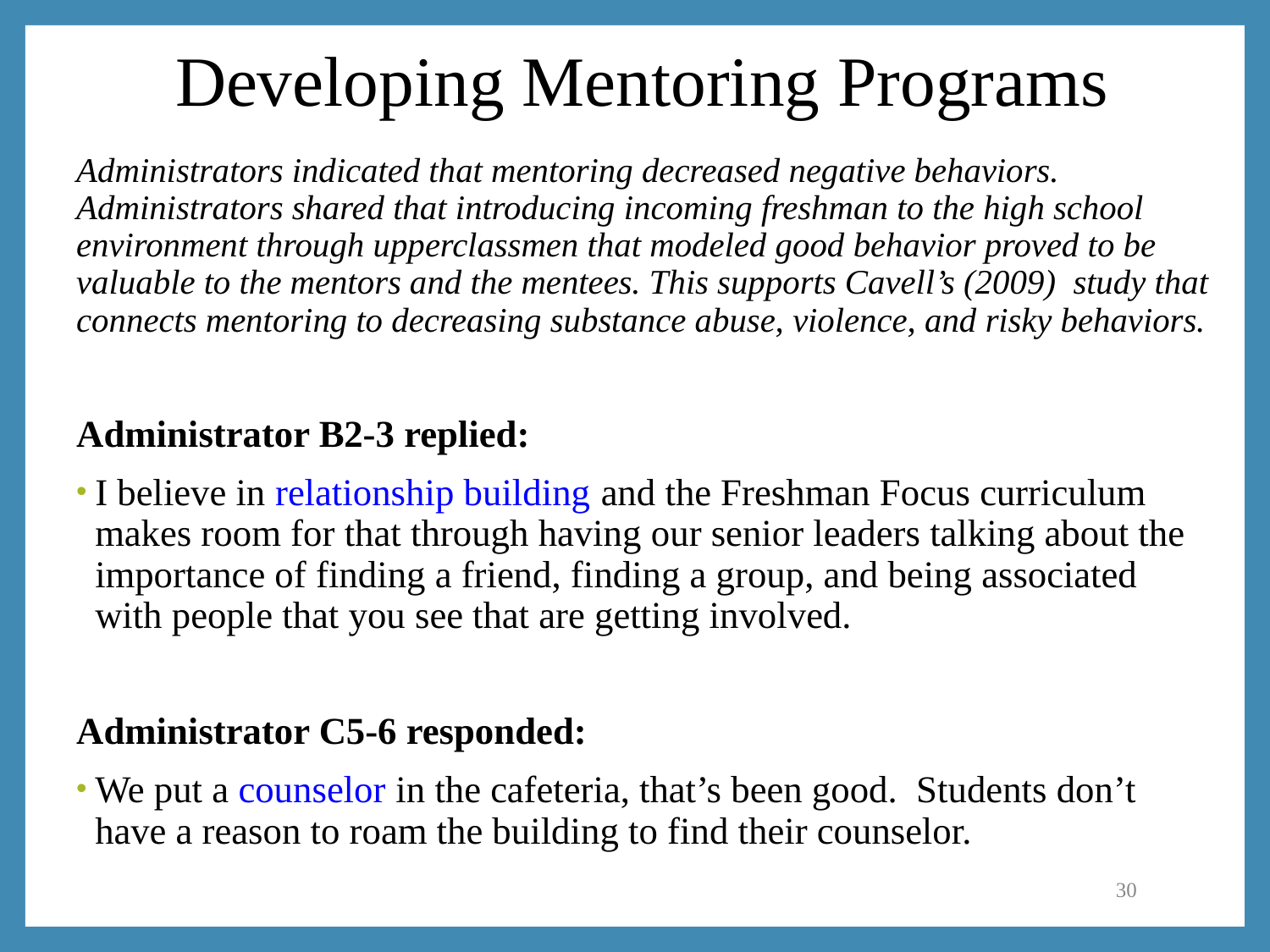

# Developing Mentoring Programs
Administrators indicated that mentoring decreased negative behaviors. Administrators shared that introducing incoming freshman to the high school environment through upperclassmen that modeled good behavior proved to be  valuable to the mentors and the mentees. This supports Cavell’s (2009)  study that connects mentoring to decreasing substance abuse, violence, and risky behaviors.

Administrator B2-3 replied:
I believe in relationship building and the Freshman Focus curriculum makes room for that through having our senior leaders talking about the importance of finding a friend, finding a group, and being associated with people that you see that are getting involved.

Administrator C5-6 responded:
We put a counselor in the cafeteria, that’s been good.  Students don’t have a reason to roam the building to find their counselor.
30